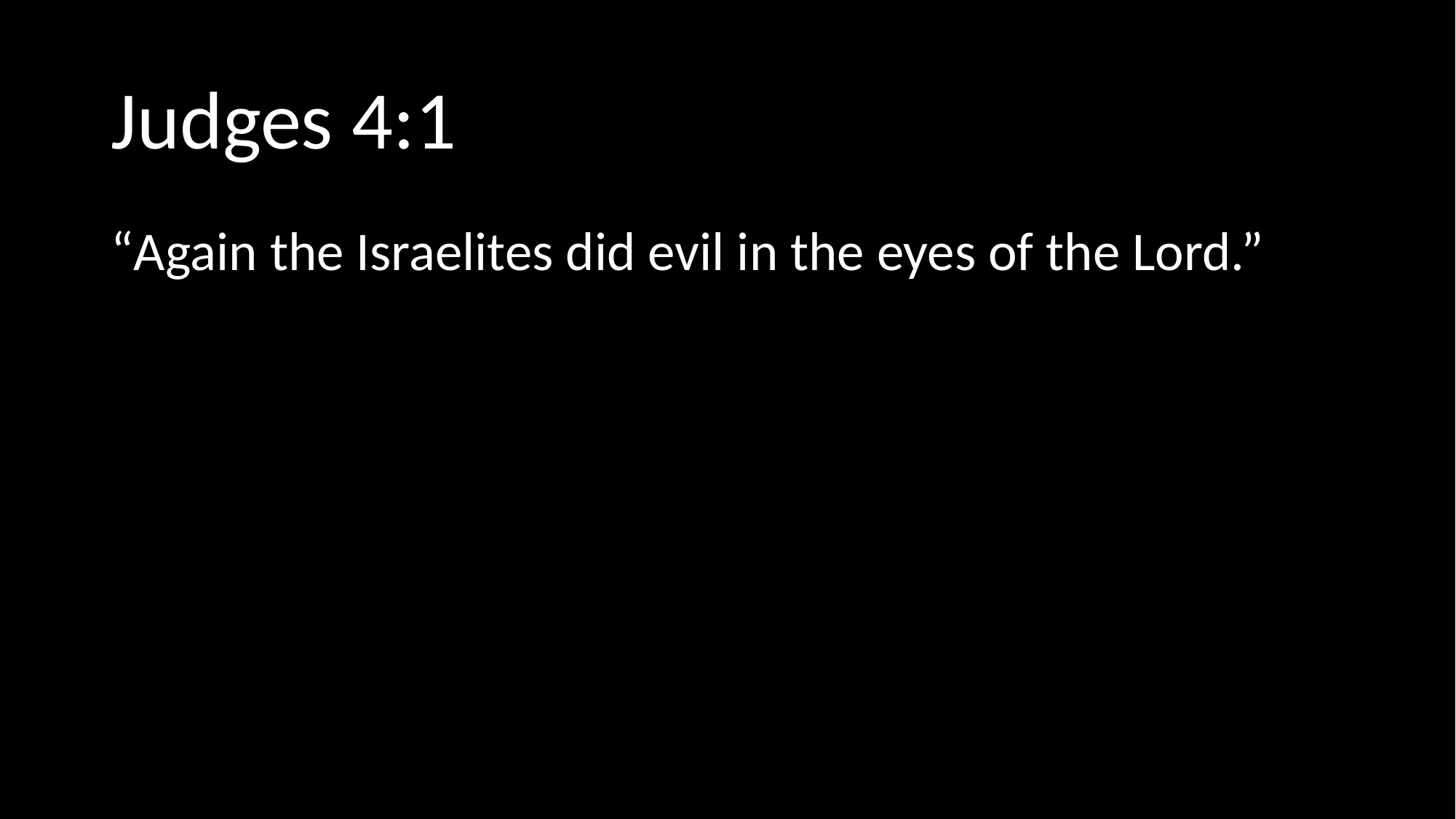

# Judges 4:1
“Again the Israelites did evil in the eyes of the Lord.”